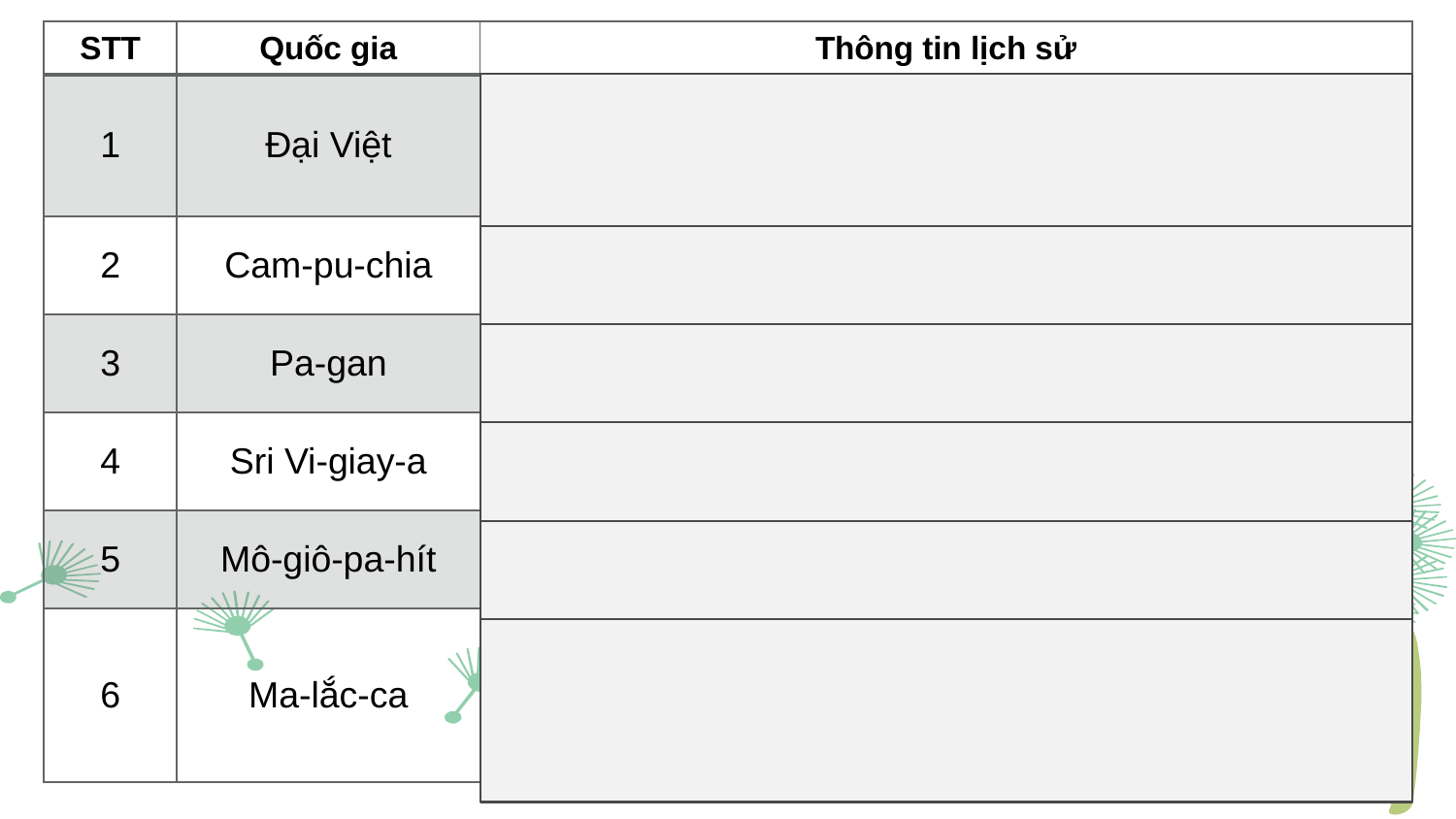

| STT | Quốc gia | Thông tin lịch sử |
| --- | --- | --- |
| 1 | Đại Việt | - Thế kỷ X, nhà nước độc lập, thống nhất được thành lập. - Thế kỷ XIII, chặn đứng cuộc xâm lược quân Mông – Nguyên, bước vào thời kỳ phát triển rực rỡ. - Phát triển kinh tế nông nghiệp. |
| 2 | Cam-pu-chia | - Thế kỷ X bước vào thời kỳ thống nhất và phát triển. - Phát triển kinh tế nông nghiệp. |
| 3 | Pa-gan | - Thế kỷ X, bước vào thời kỳ thống nhất và phát triển. - Sau thế kỷ XIII, Pa-gan không còn tồn tại. |
| 4 | Sri Vi-giay-a | - Thế kỷ X, bước vào thời kỳ thống nhất và phát triển. - Sau thế kỷ XIII, Sri Vi-giay-a không còn tồn tại. |
| 5 | Mô-giô-pa-hít | - Ra đời vào thế kỷ XIII. - Phân liệt vào khoảng đầu thế kỷ XV. |
| 6 | Ma-lắc-ca | - Ra đời vào đầu thế kỷ XV dựa trên sự phân liệt của vương quốc Mô-giô-pa-hít. - Là vương quốc phát triển thịnh vượng vào thế kỷ XV ở Đông Nam Á. - Phát triển thương mại biển. - Năm 1511, bị thực dân Bồ Đào Nha xâm lược. |